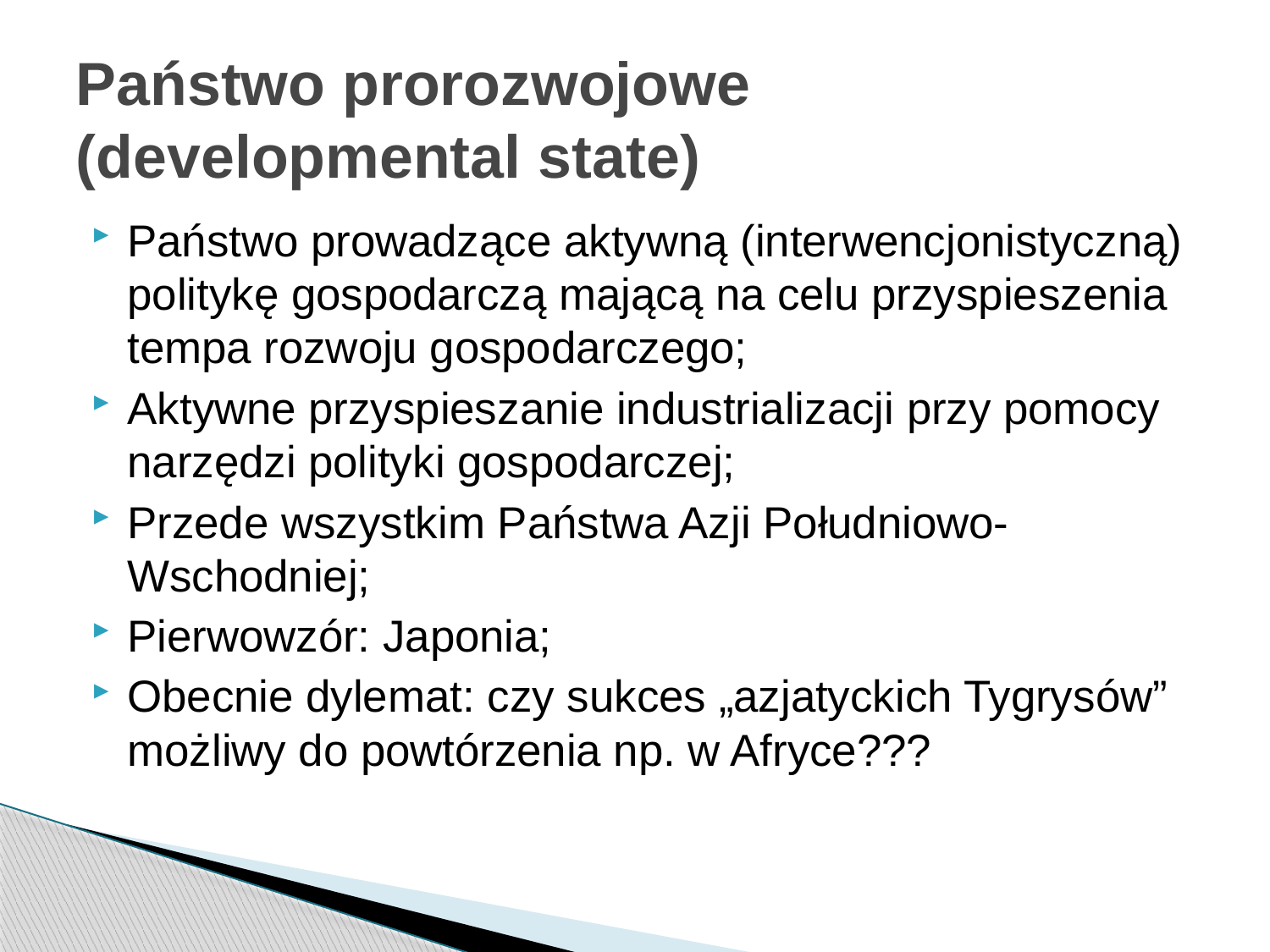

# Państwo prorozwojowe (developmental state)
Państwo prowadzące aktywną (interwencjonistyczną) politykę gospodarczą mającą na celu przyspieszenia tempa rozwoju gospodarczego;
Aktywne przyspieszanie industrializacji przy pomocy narzędzi polityki gospodarczej;
Przede wszystkim Państwa Azji Południowo-Wschodniej;
Pierwowzór: Japonia;
Obecnie dylemat: czy sukces „azjatyckich Tygrysów” możliwy do powtórzenia np. w Afryce???